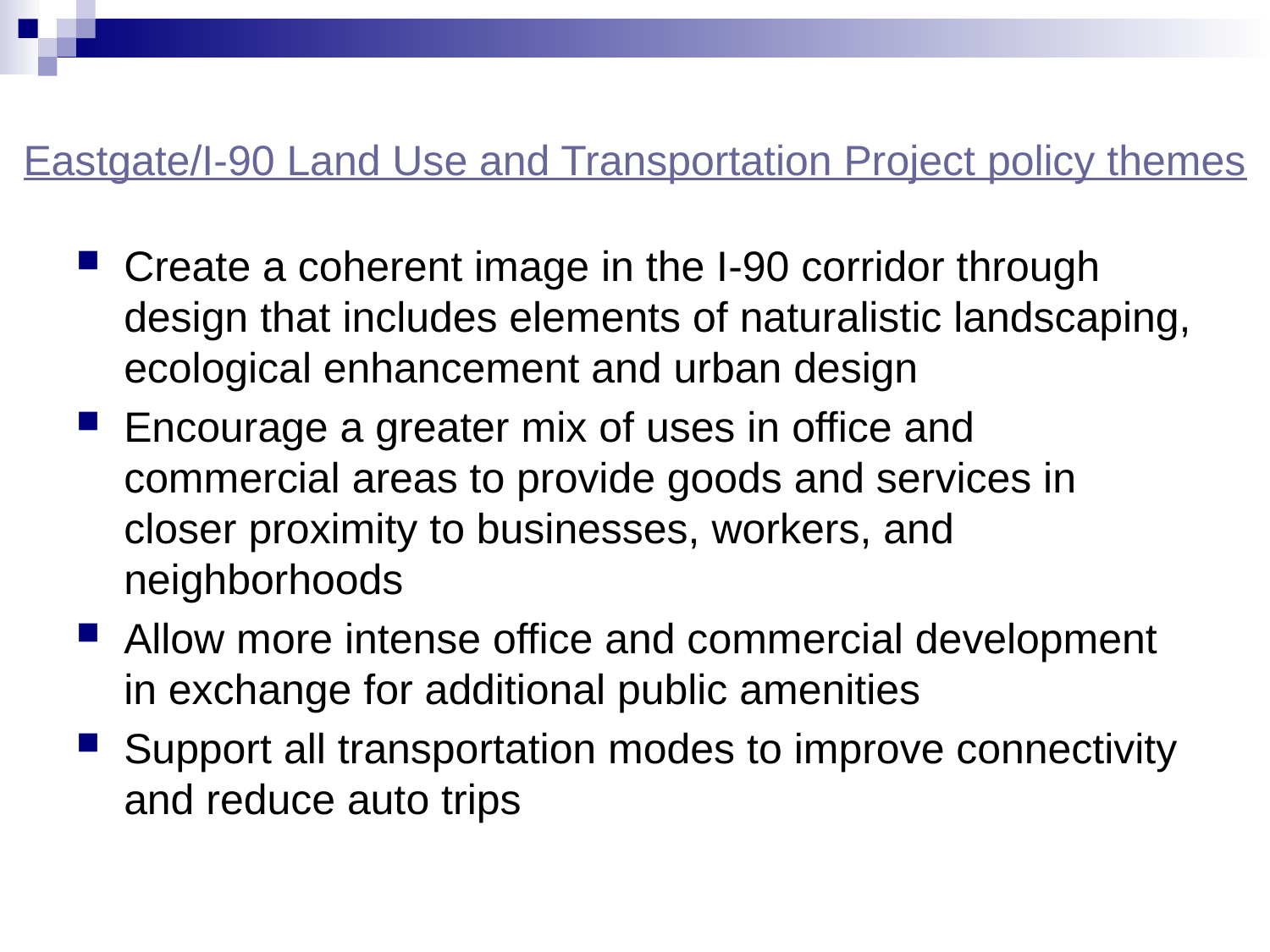

# Eastgate/I-90 Land Use and Transportation Project policy themes
Create a coherent image in the I-90 corridor through design that includes elements of naturalistic landscaping, ecological enhancement and urban design
Encourage a greater mix of uses in office and commercial areas to provide goods and services in closer proximity to businesses, workers, and neighborhoods
Allow more intense office and commercial development in exchange for additional public amenities
Support all transportation modes to improve connectivity and reduce auto trips